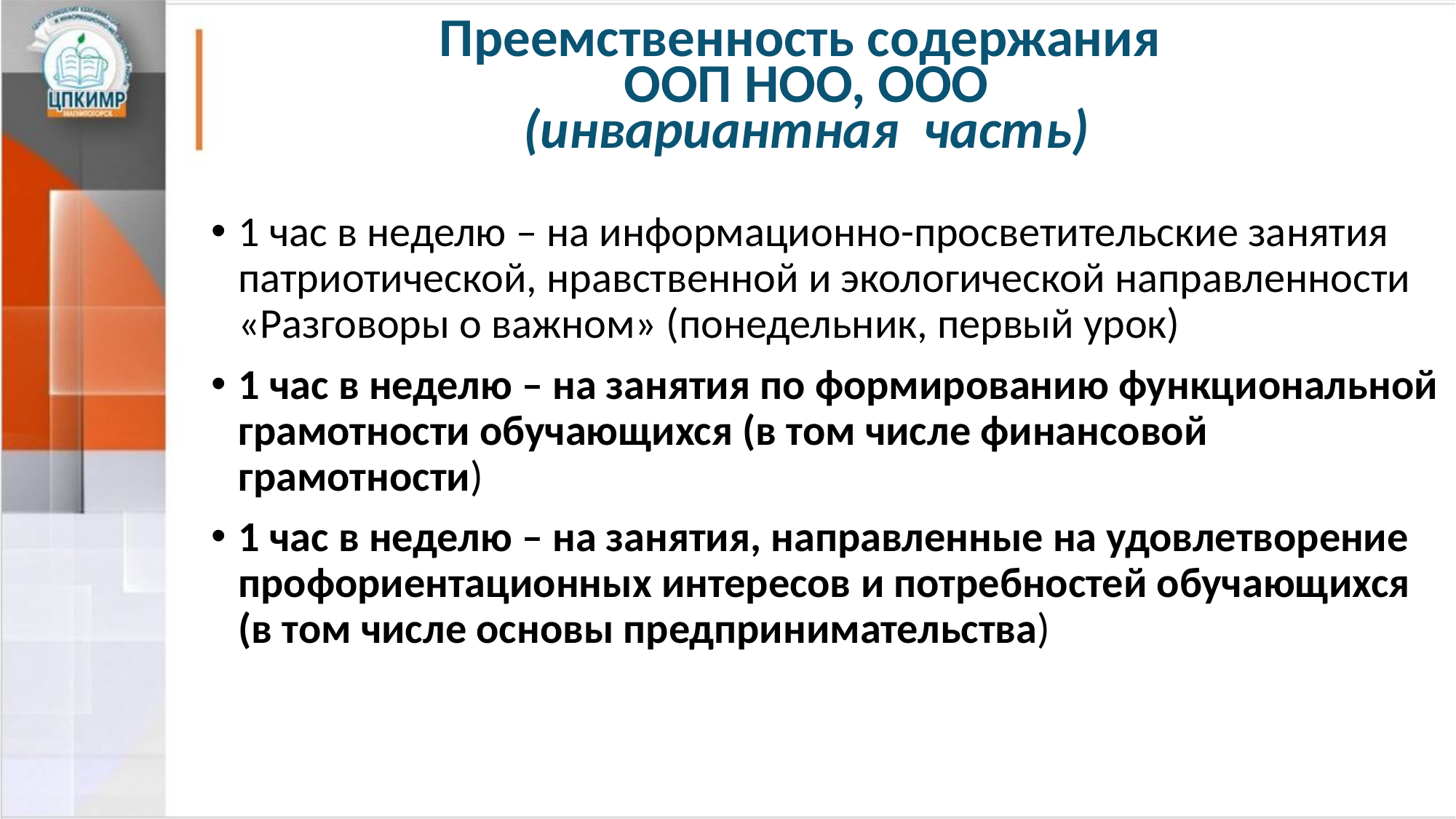

# Преемственность содержания ООП НОО, ООО (инвариантная  часть)
1 час в неделю – на информационно-просветительские занятия патриотической, нравственной и экологической направленности «Разговоры о важном» (понедельник, первый урок)
1 час в неделю – на занятия по формированию функциональной грамотности обучающихся (в том числе финансовой грамотности)
1 час в неделю – на занятия, направленные на удовлетворение профориентационных интересов и потребностей обучающихся (в том числе основы предпринимательства)